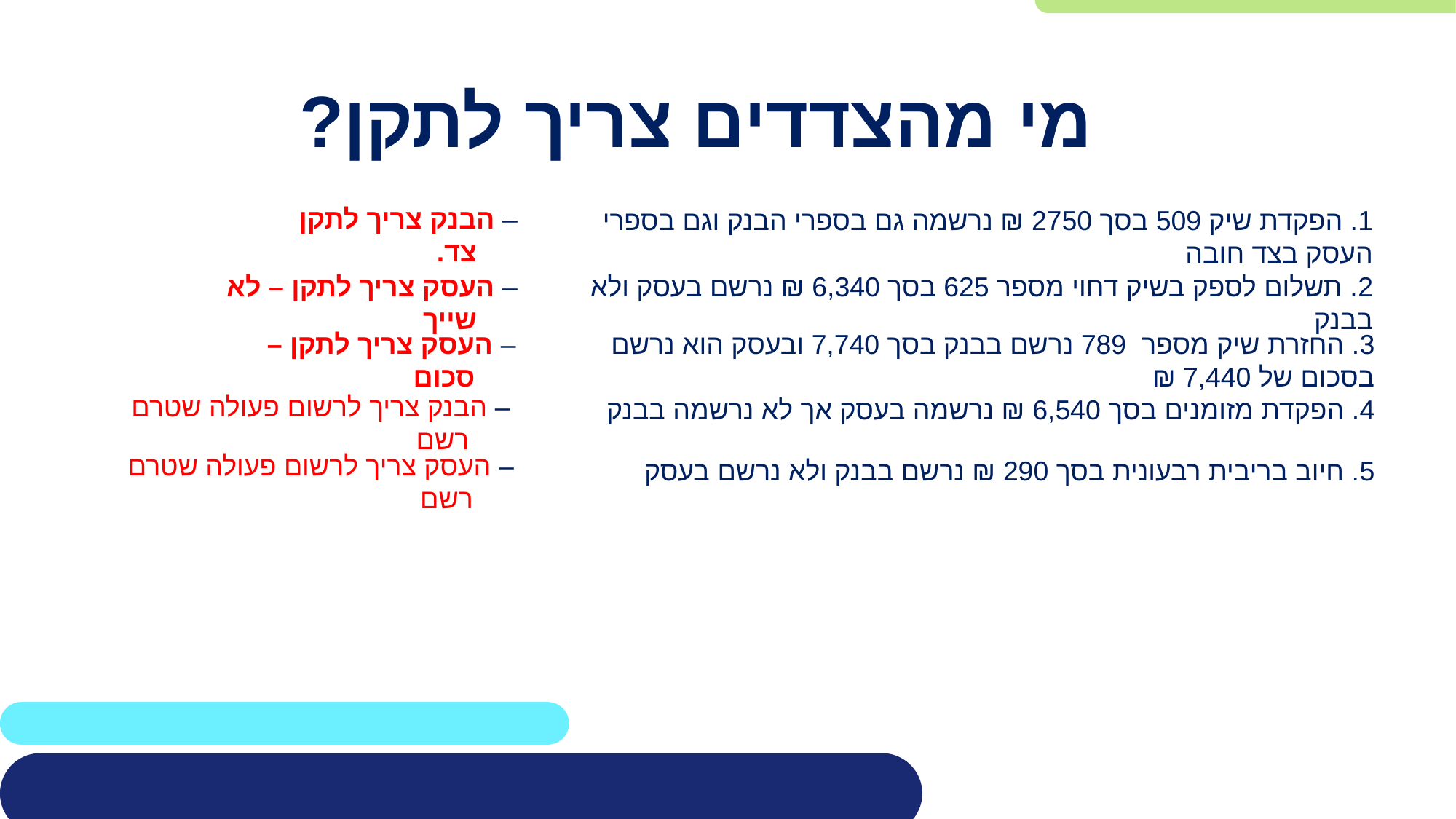

# מי מהצדדים צריך לתקן?
– הבנק צריך לתקן צד.
1. הפקדת שיק 509 בסך 2750 ₪ נרשמה גם בספרי הבנק וגם בספרי העסק בצד חובה
– העסק צריך לתקן – לא שייך
2. תשלום לספק בשיק דחוי מספר 625 בסך 6,340 ₪ נרשם בעסק ולא בבנק
– העסק צריך לתקן – סכום
3. החזרת שיק מספר  789 נרשם בבנק בסך 7,740 ובעסק הוא נרשם בסכום של 7,440 ₪
– הבנק צריך לרשום פעולה שטרם רשם
4. הפקדת מזומנים בסך 6,540 ₪ נרשמה בעסק אך לא נרשמה בבנק
– העסק צריך לרשום פעולה שטרם רשם
5. חיוב בריבית רבעונית בסך 290 ₪ נרשם בבנק ולא נרשם בעסק